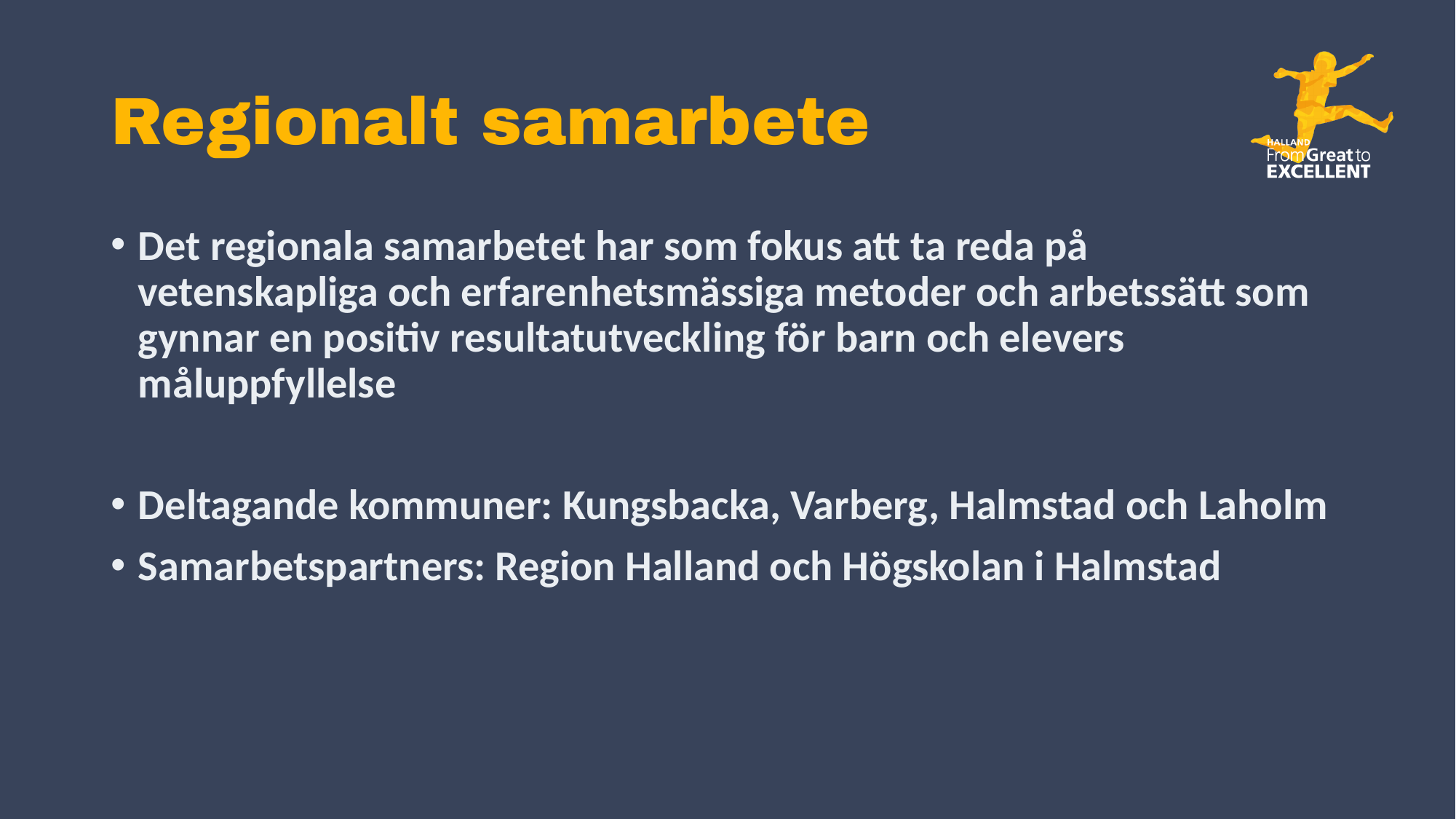

# Regionalt samarbete
Det regionala samarbetet har som fokus att ta reda på  vetenskapliga och erfarenhetsmässiga metoder och arbetssätt som gynnar en positiv resultatutveckling för barn och elevers måluppfyllelse

Deltagande kommuner: Kungsbacka, Varberg, Halmstad och Laholm
Samarbetspartners: Region Halland och Högskolan i Halmstad